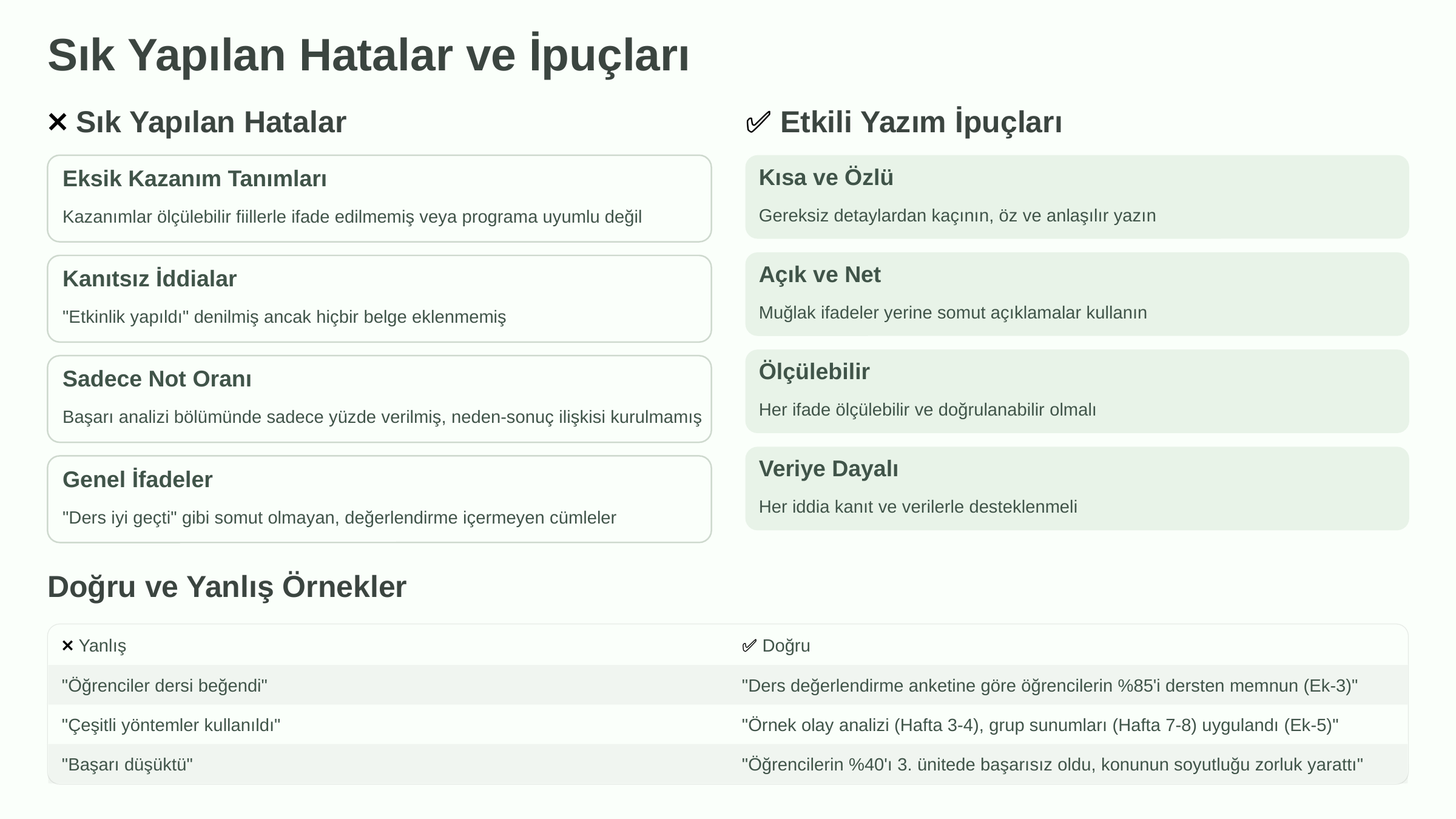

Sık Yapılan Hatalar ve İpuçları
❌ Sık Yapılan Hatalar
✅ Etkili Yazım İpuçları

Kısa ve Özlü
Eksik Kazanım Tanımları
Gereksiz detaylardan kaçının, öz ve anlaşılır yazın
Kazanımlar ölçülebilir fiillerle ifade edilmemiş veya programa uyumlu değil

Açık ve Net
Kanıtsız İddialar
Muğlak ifadeler yerine somut açıklamalar kullanın
"Etkinlik yapıldı" denilmiş ancak hiçbir belge eklenmemiş

Ölçülebilir
Sadece Not Oranı
Her ifade ölçülebilir ve doğrulanabilir olmalı
Başarı analizi bölümünde sadece yüzde verilmiş, neden-sonuç ilişkisi kurulmamış

Veriye Dayalı
Genel İfadeler
Her iddia kanıt ve verilerle desteklenmeli
"Ders iyi geçti" gibi somut olmayan, değerlendirme içermeyen cümleler
Doğru ve Yanlış Örnekler

❌ Yanlış
✅ Doğru

"Öğrenciler dersi beğendi"
"Ders değerlendirme anketine göre öğrencilerin %85'i dersten memnun (Ek-3)"

"Çeşitli yöntemler kullanıldı"
"Örnek olay analizi (Hafta 3-4), grup sunumları (Hafta 7-8) uygulandı (Ek-5)"

"Başarı düşüktü"
"Öğrencilerin %40'ı 3. ünitede başarısız oldu, konunun soyutluğu zorluk yarattı"